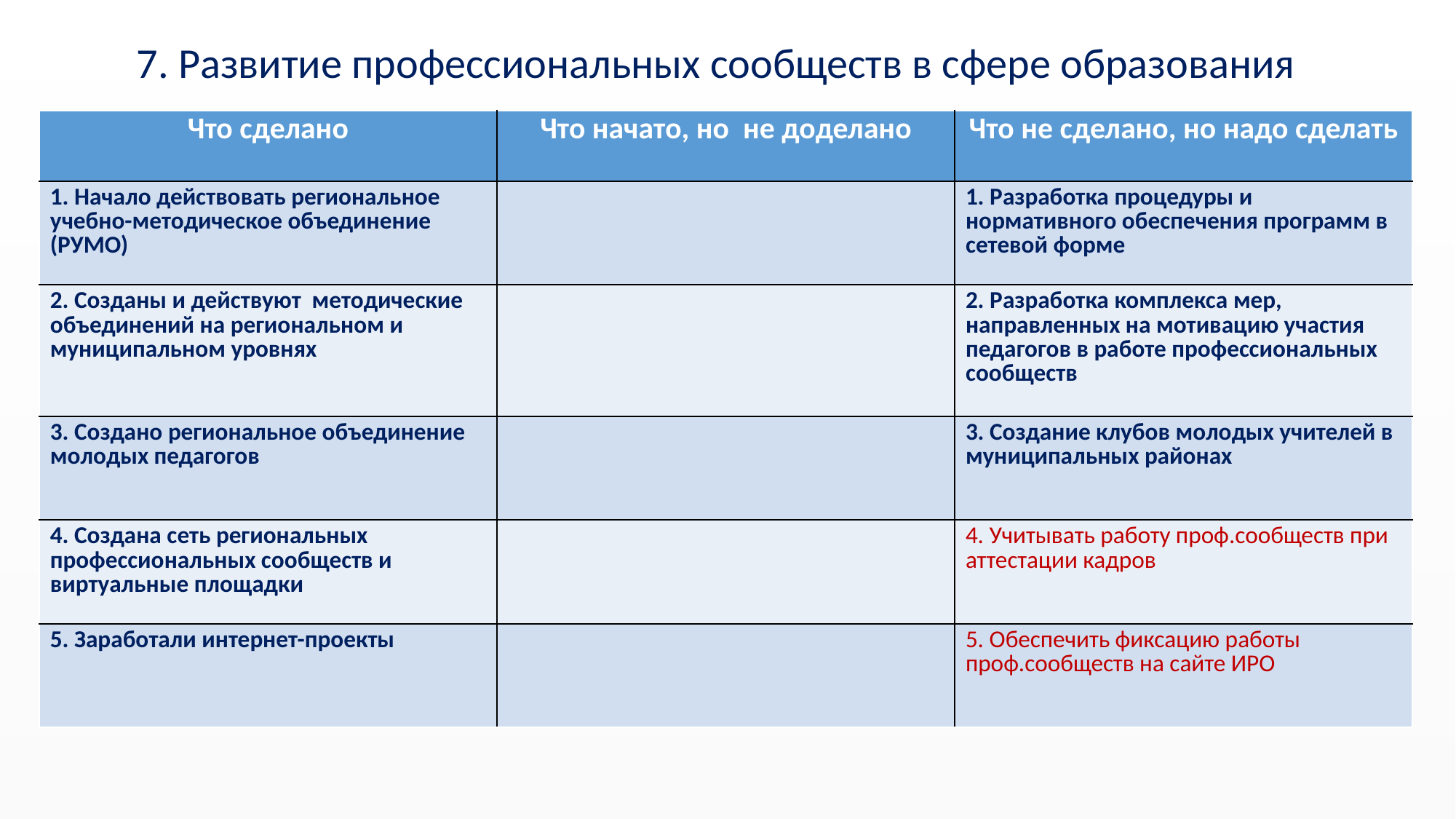

# 7. Развитие профессиональных сообществ в сфере образования
| Что сделано | Что начато, но не доделано | Что не сделано, но надо сделать |
| --- | --- | --- |
| 1. Начало действовать региональное учебно-методическое объединение (РУМО) |  | 1. Разработка процедуры и нормативного обеспечения программ в сетевой форме |
| 2. Созданы и действуют методические объединений на региональном и муниципальном уровнях |  | 2. Разработка комплекса мер, направленных на мотивацию участия педагогов в работе профессиональных сообществ |
| 3. Создано региональное объединение молодых педагогов |  | 3. Создание клубов молодых учителей в муниципальных районах |
| 4. Создана сеть региональных профессиональных сообществ и виртуальные площадки |  | 4. Учитывать работу проф.сообществ при аттестации кадров |
| 5. Заработали интернет-проекты |  | 5. Обеспечить фиксацию работы проф.сообществ на сайте ИРО |